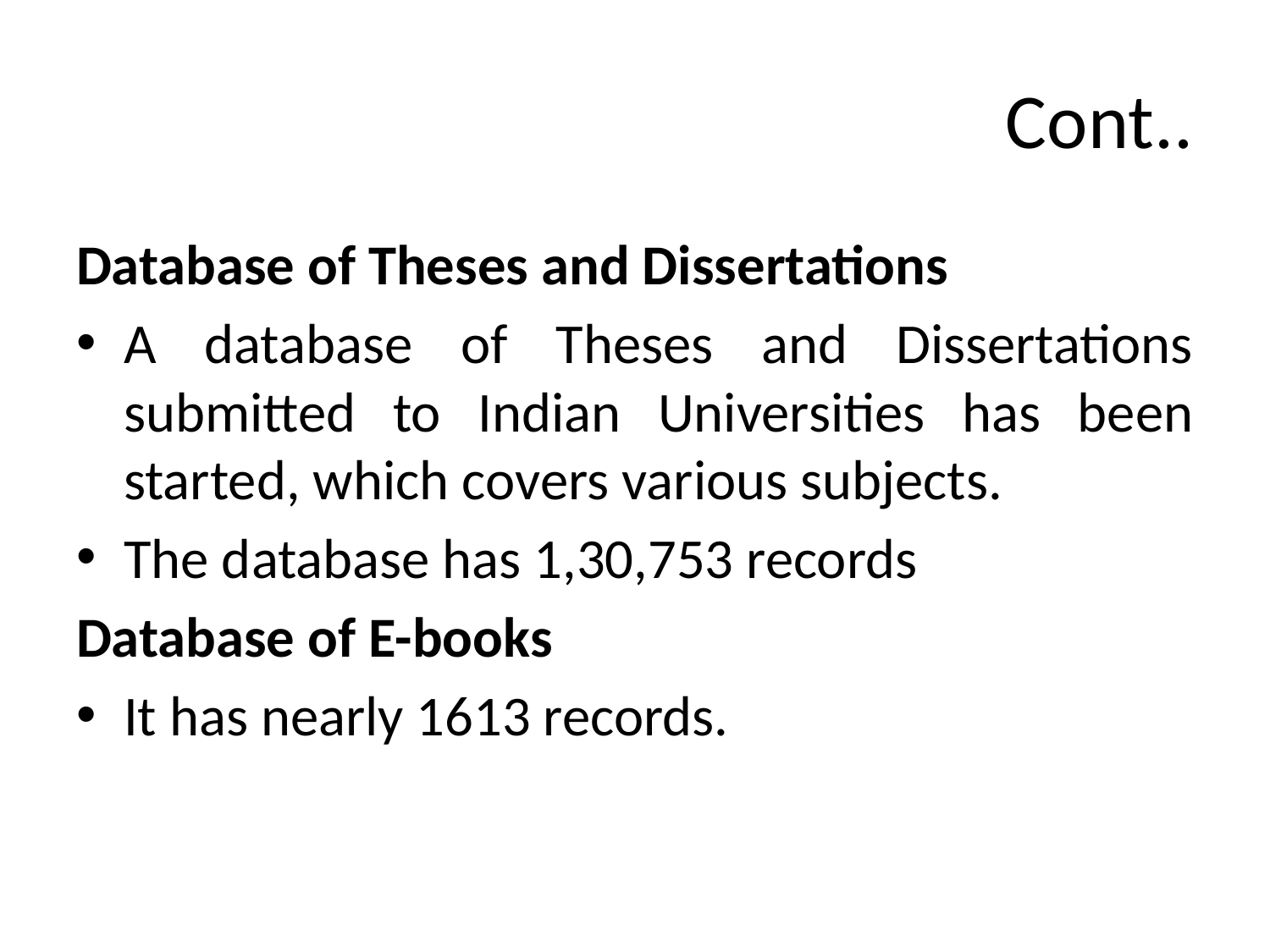

# Cont..
Database of Theses and Dissertations
A database of Theses and Dissertations submitted to Indian Universities has been started, which covers various subjects.
The database has 1,30,753 records
Database of E-books
It has nearly 1613 records.